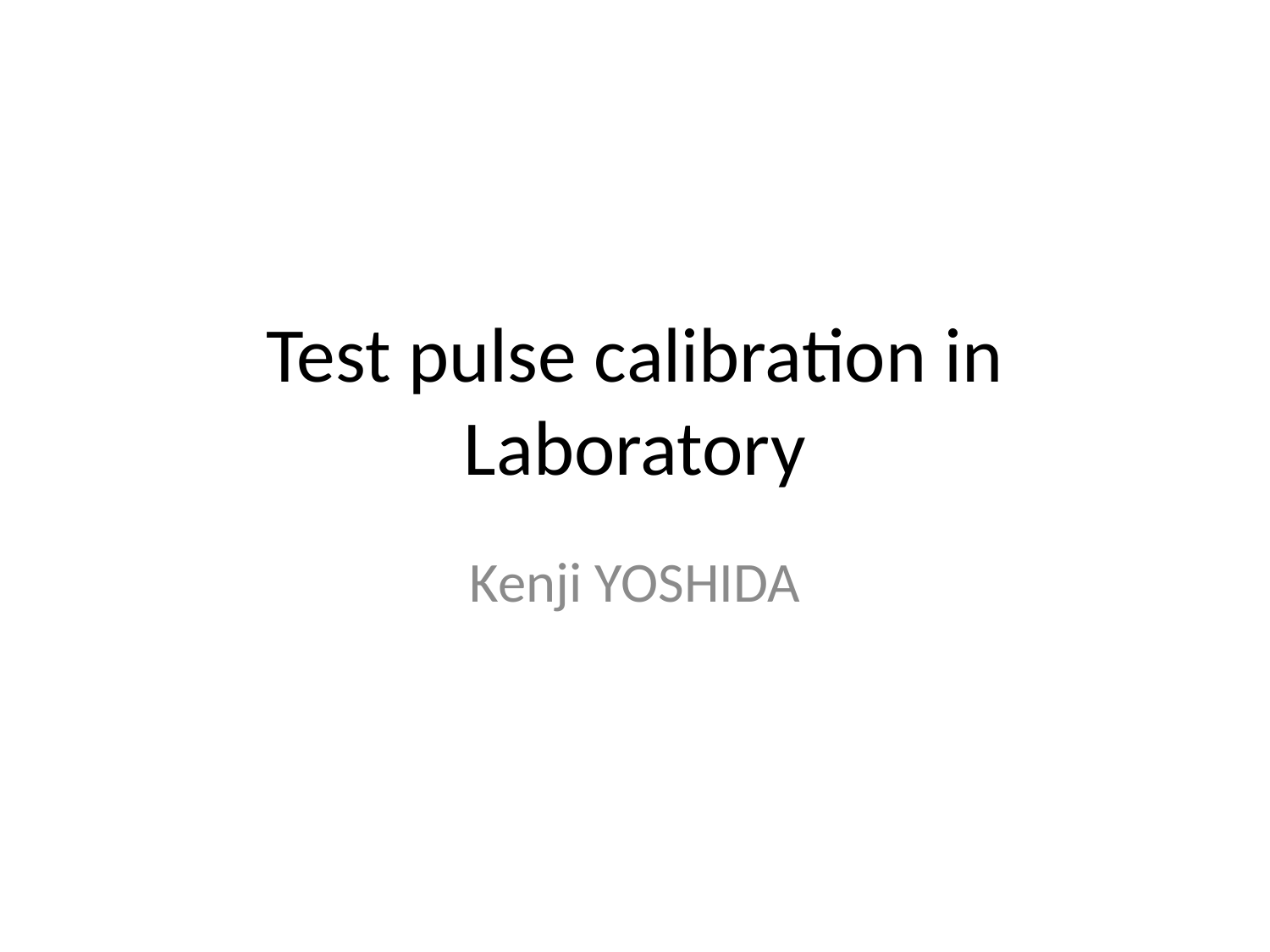

# Test pulse calibration in Laboratory
Kenji YOSHIDA